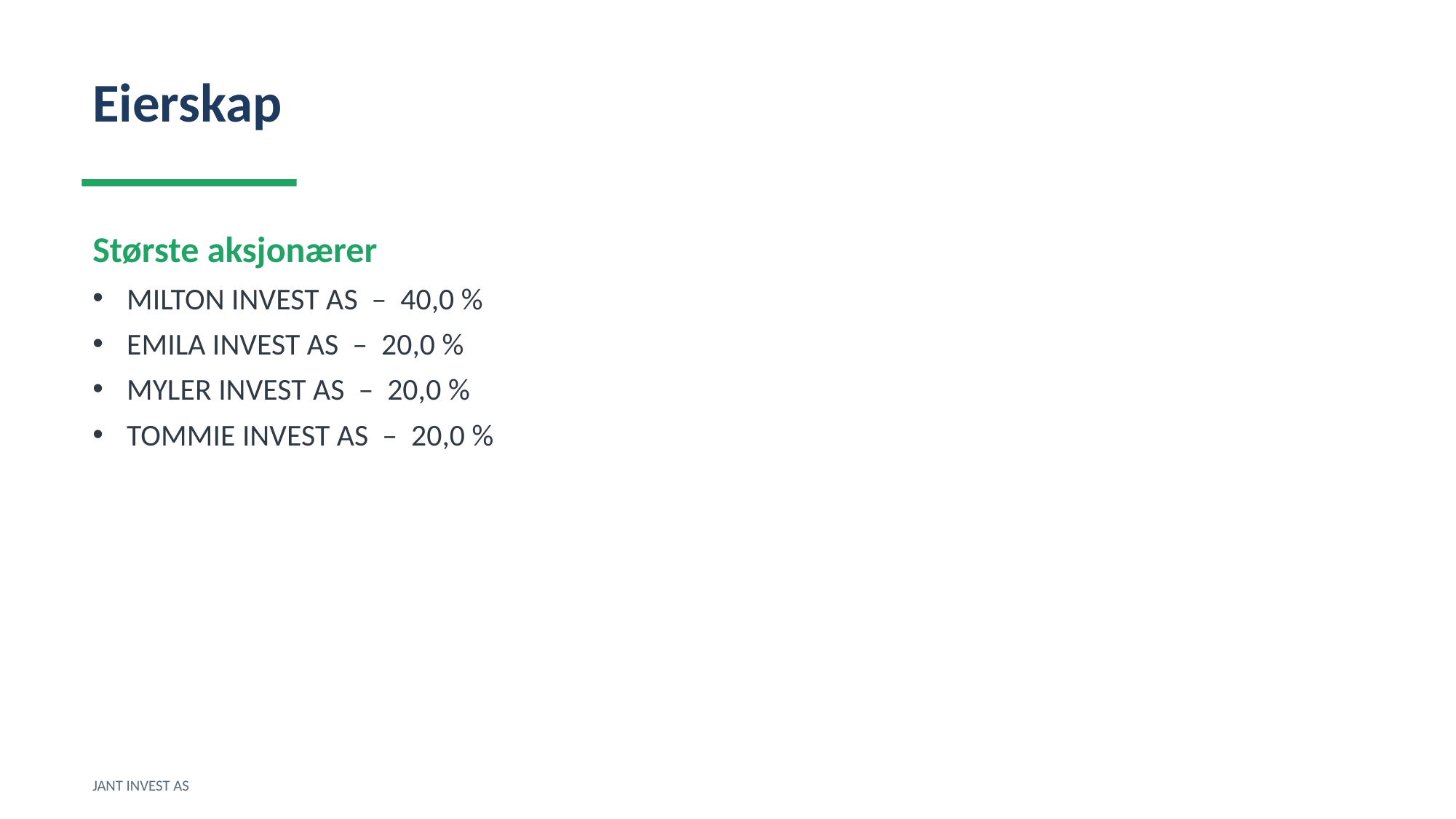

Eierskap

Største aksjonærer
MILTON INVEST AS  –  40,0 %
EMILA INVEST AS  –  20,0 %
MYLER INVEST AS  –  20,0 %
TOMMIE INVEST AS  –  20,0 %
JANT INVEST AS